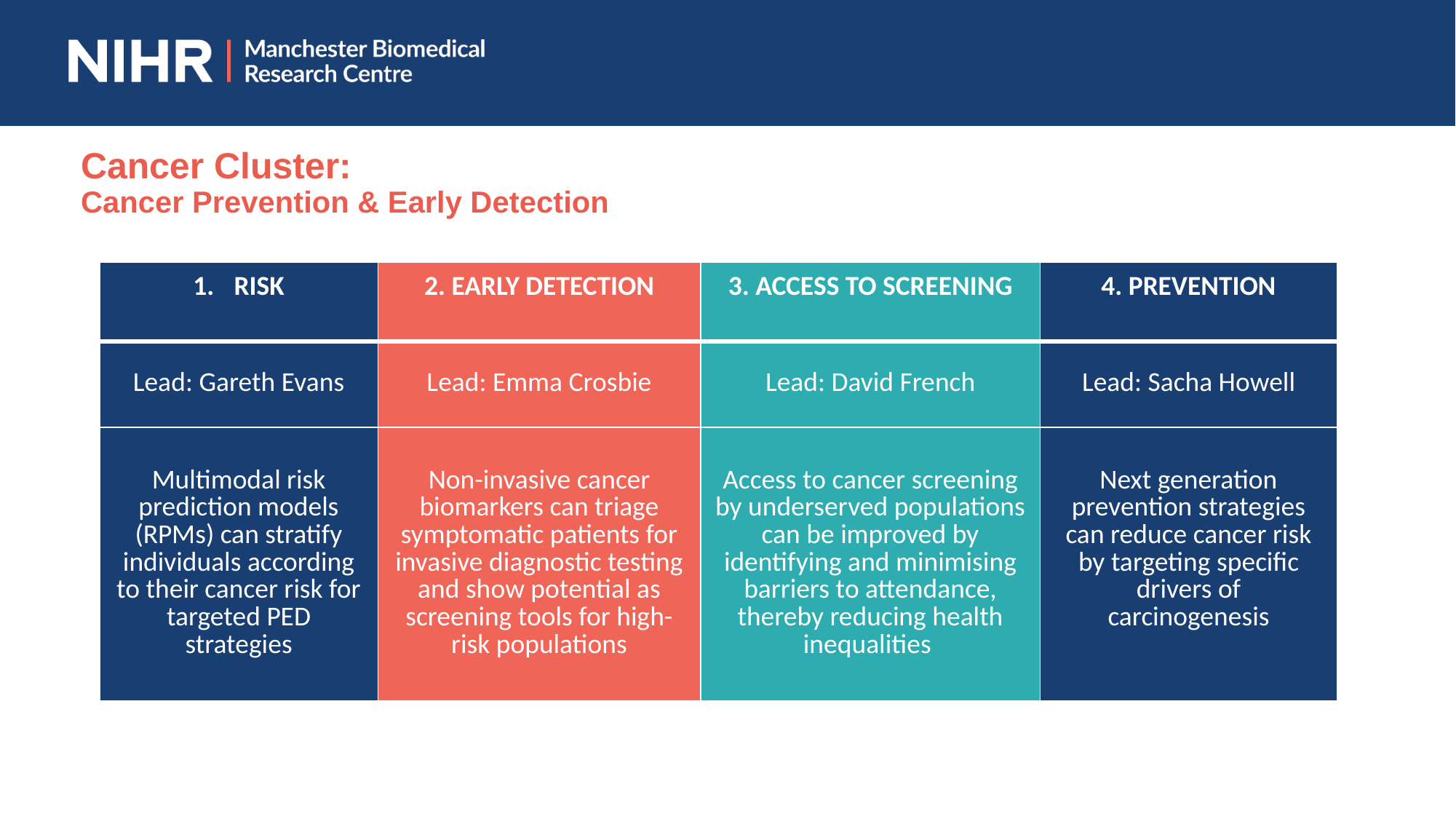

Cancer Cluster:
Cancer Prevention & Early Detection
| RISK | 2. EARLY DETECTION | 3. ACCESS TO SCREENING | 4. PREVENTION |
| --- | --- | --- | --- |
| Lead: Gareth Evans | Lead: Emma Crosbie | Lead: David French | Lead: Sacha Howell |
| Multimodal risk prediction models (RPMs) can stratify individuals according to their cancer risk for targeted PED strategies | Non-invasive cancer biomarkers can triage symptomatic patients for invasive diagnostic testing and show potential as screening tools for high-risk populations | Access to cancer screening by underserved populations can be improved by identifying and minimising barriers to attendance, thereby reducing health inequalities | Next generation prevention strategies can reduce cancer risk by targeting specific drivers of carcinogenesis |